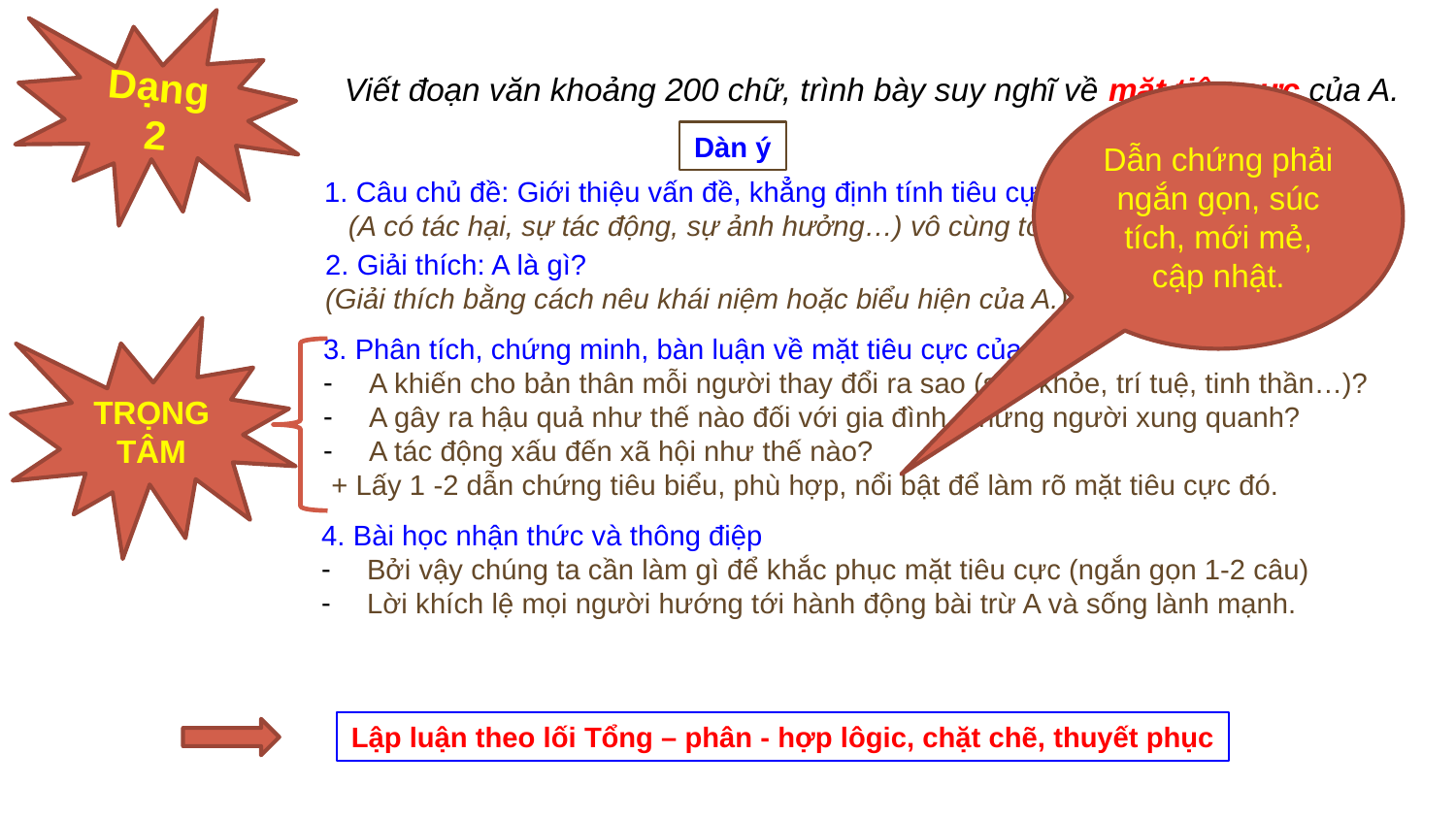

Dạng 2
Viết đoạn văn khoảng 200 chữ, trình bày suy nghĩ về mặt tiêu cực của A.
Dẫn chứng phải ngắn gọn, súc tích, mới mẻ, cập nhật.
Dàn ý
1. Câu chủ đề: Giới thiệu vấn đề, khẳng định tính tiêu cực của vấn đề:
   (A có tác hại, sự tác động, sự ảnh hưởng…) vô cùng to lớn đến...)
2. Giải thích: A là gì?
(Giải thích bằng cách nêu khái niệm hoặc biểu hiện của A.)
TRỌNG TÂM
3. Phân tích, chứng minh, bàn luận về mặt tiêu cực của A?
A khiến cho bản thân mỗi người thay đổi ra sao (sức khỏe, trí tuệ, tinh thần…)?
A gây ra hậu quả như thế nào đối với gia đình, những người xung quanh?
A tác động xấu đến xã hội như thế nào?
 + Lấy 1 -2 dẫn chứng tiêu biểu, phù hợp, nổi bật để làm rõ mặt tiêu cực đó.

4. Bài học nhận thức và thông điệp
Bởi vậy chúng ta cần làm gì để khắc phục mặt tiêu cực (ngắn gọn 1-2 câu)
Lời khích lệ mọi người hướng tới hành động bài trừ A và sống lành mạnh.
Lập luận theo lối Tổng – phân - hợp lôgic, chặt chẽ, thuyết phục